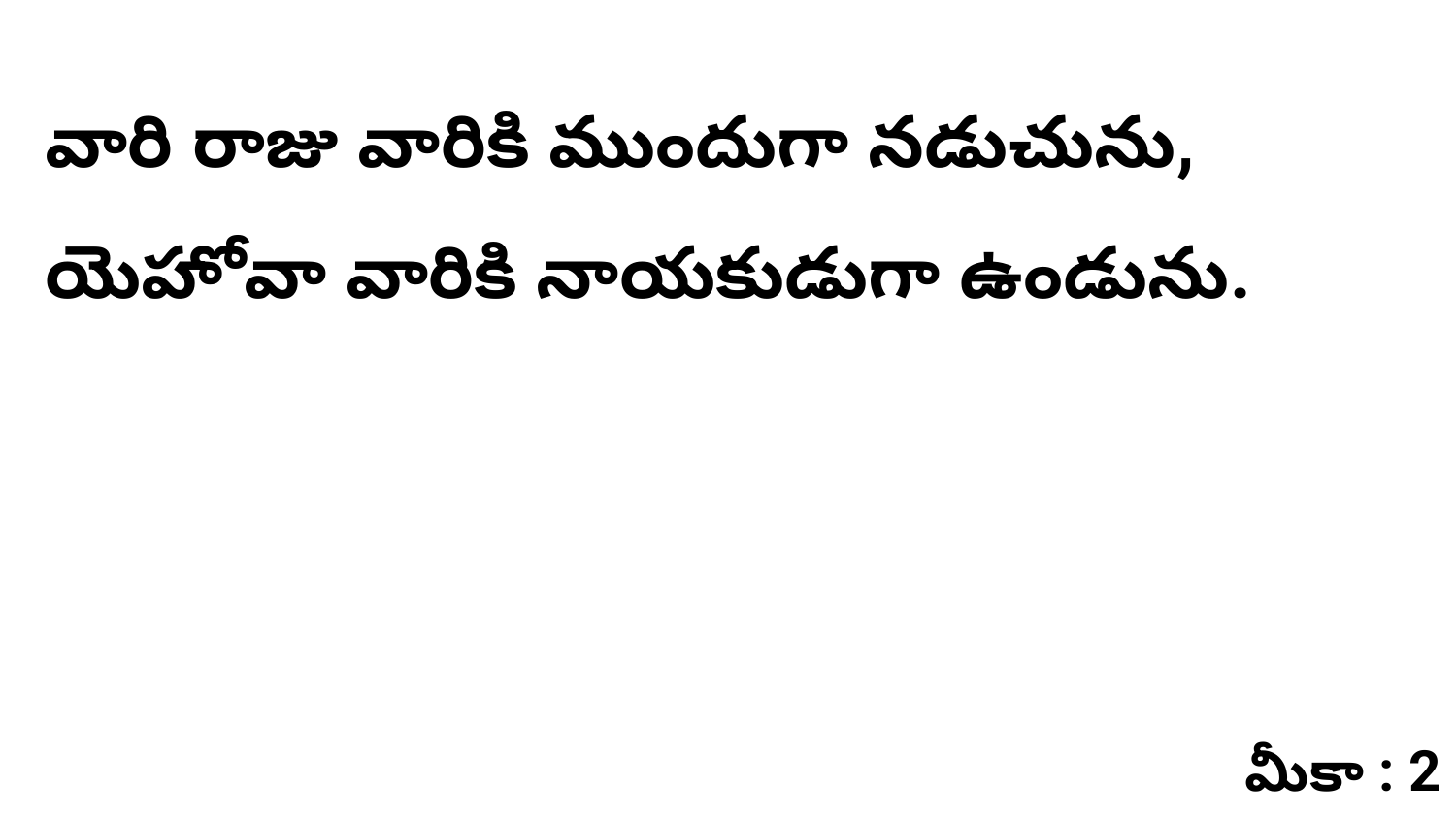

వారి రాజు వారికి ముందుగా నడుచును, యెహోవా వారికి నాయకుడుగా ఉండును.
మీకా : 2